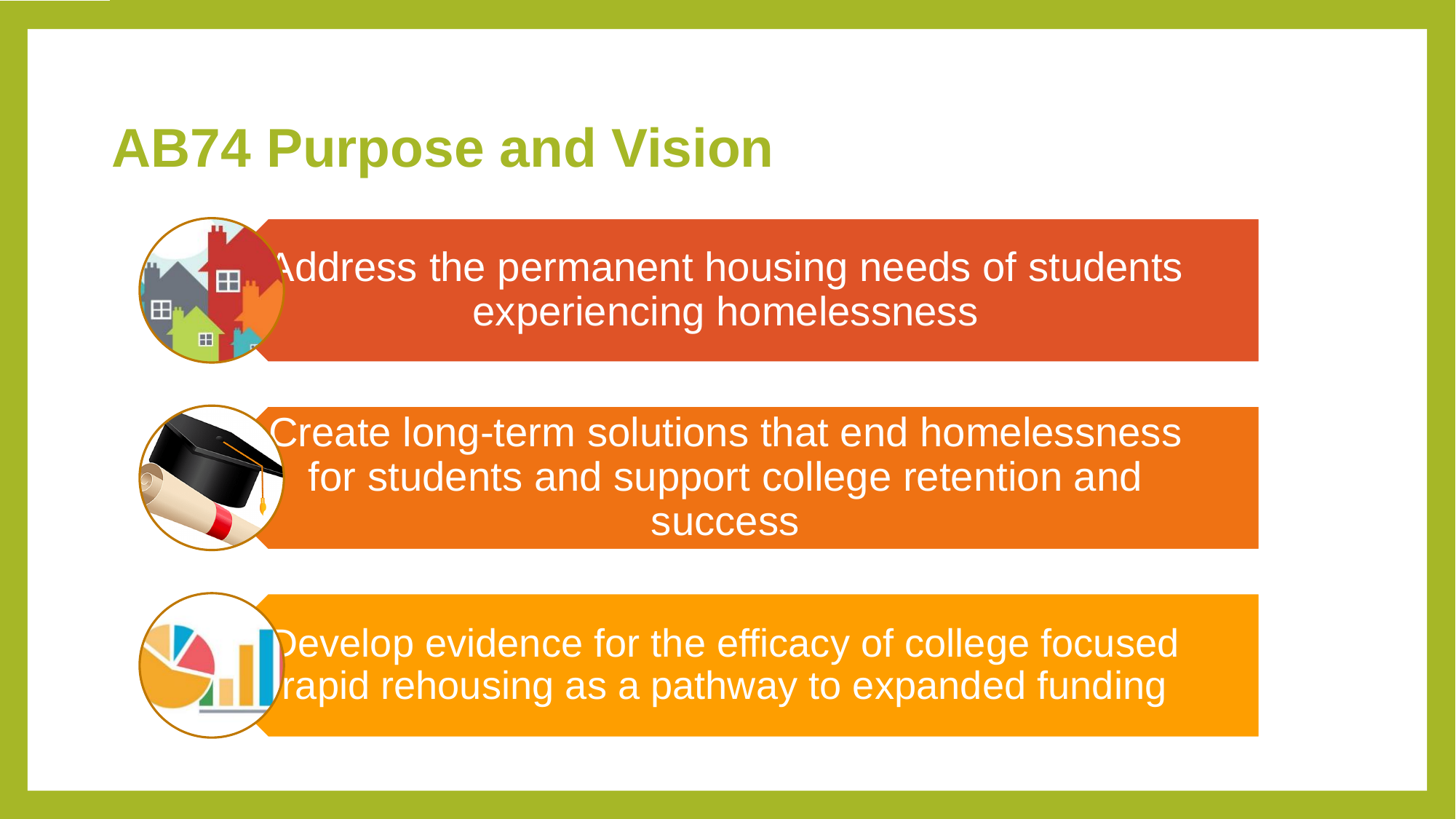

# AB74 Purpose and Vision
Address the permanent housing needs of students experiencing homelessness
Create long-term solutions that end homelessness for students and support college retention and success
Develop evidence for the efficacy of college focused rapid rehousing as a pathway to expanded funding